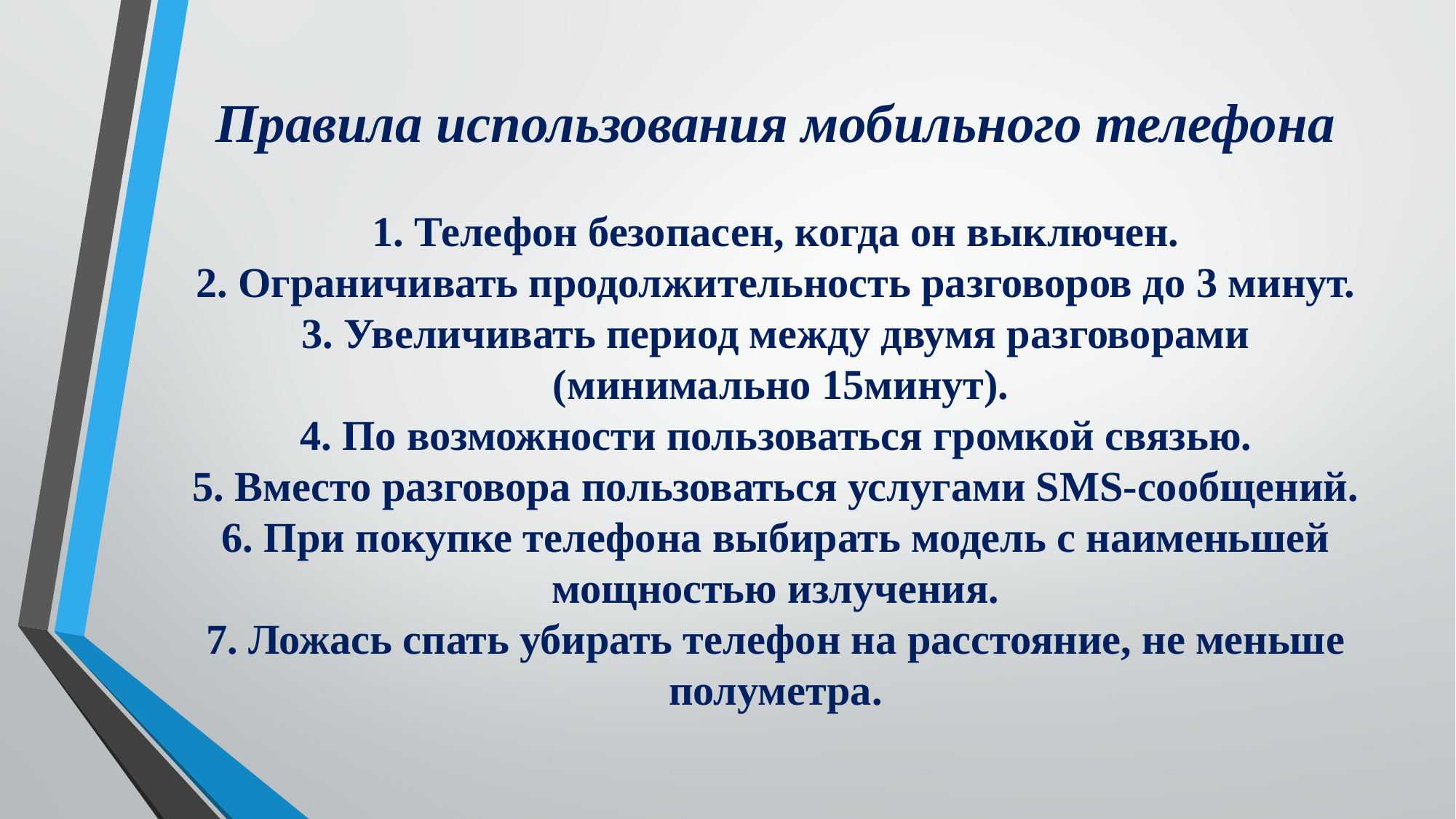

Правила использования мобильного телефона

1. Телефон безопасен, когда он выключен.
2. Ограничивать продолжительность разговоров до 3 минут.
3. Увеличивать период между двумя разговорами
 (минимально 15минут).
4. По возможности пользоваться громкой связью.
5. Вместо разговора пользоваться услугами SMS-сообщений.
6. При покупке телефона выбирать модель с наименьшей мощностью излучения.
7. Ложась спать убирать телефон на расстояние, не меньше полуметра.